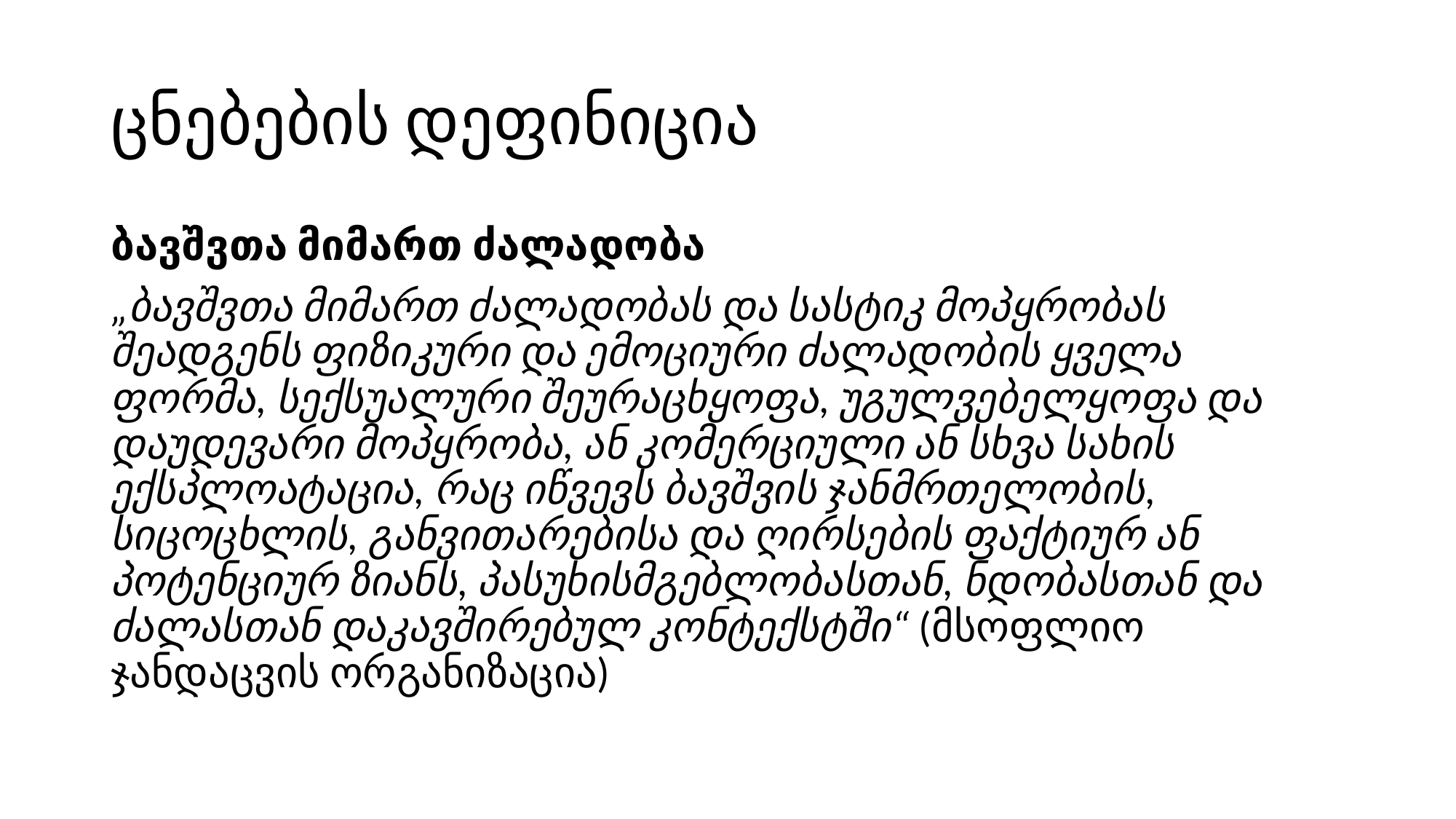

# ცნებების დეფინიცია
ბავშვთა მიმართ ძალადობა
„ბავშვთა მიმართ ძალადობას და სასტიკ მოპყრობას შეადგენს ფიზიკური და ემოციური ძალადობის ყველა ფორმა, სექსუალური შეურაცხყოფა, უგულვებელყოფა და დაუდევარი მოპყრობა, ან კომერციული ან სხვა სახის ექსპლოატაცია, რაც იწვევს ბავშვის ჯანმრთელობის, სიცოცხლის, განვითარებისა და ღირსების ფაქტიურ ან პოტენციურ ზიანს, პასუხისმგებლობასთან, ნდობასთან და ძალასთან დაკავშირებულ კონტექსტში“ (მსოფლიო ჯანდაცვის ორგანიზაცია)